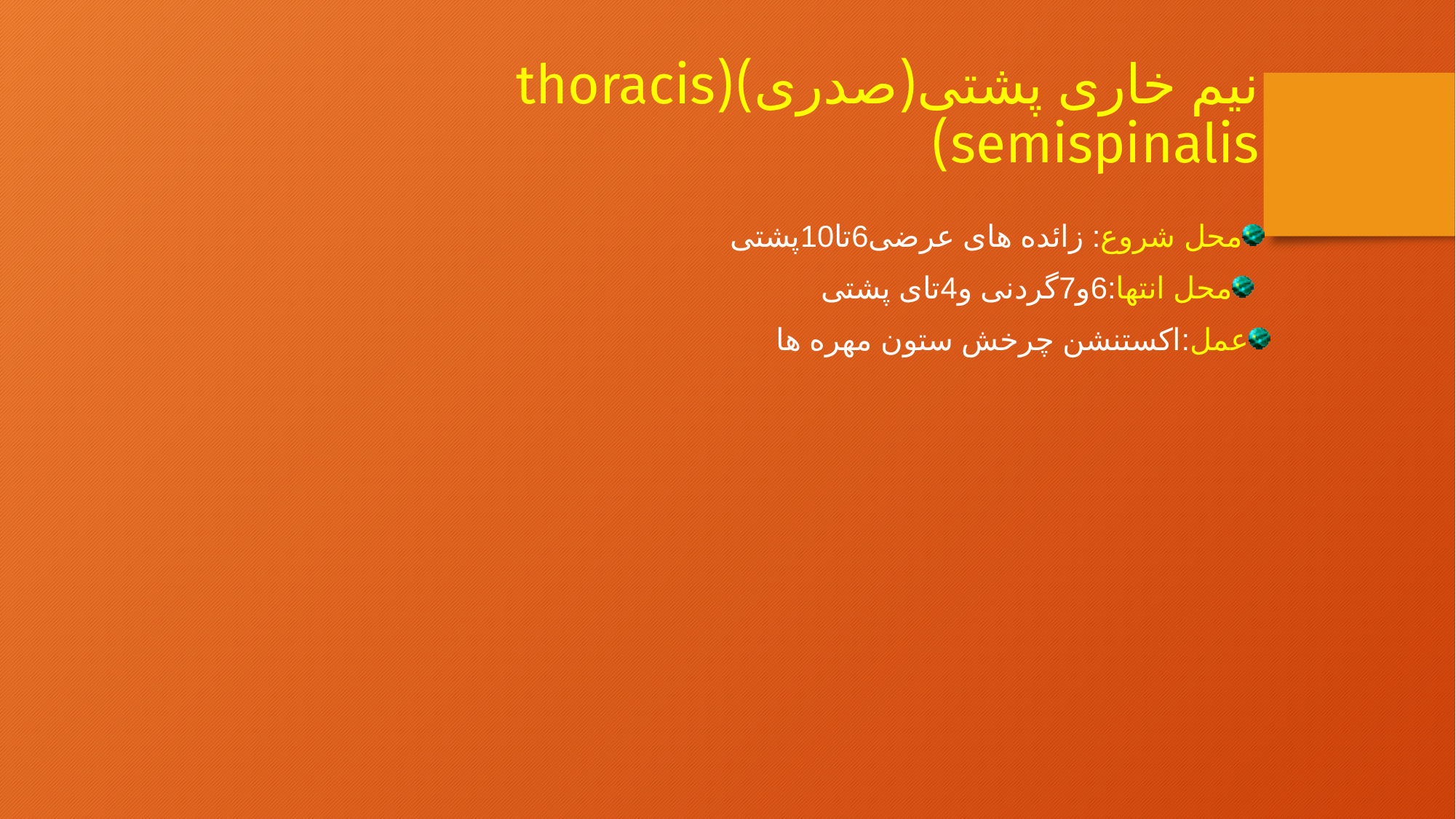

نیم خاری پشتی(صدری)(thoracis semispinalis)
محل شروع: زائده های عرضی6تا10پشتی
محل انتها:6و7گردنی و4تای پشتی
عمل:اکستنشن چرخش ستون مهره ها